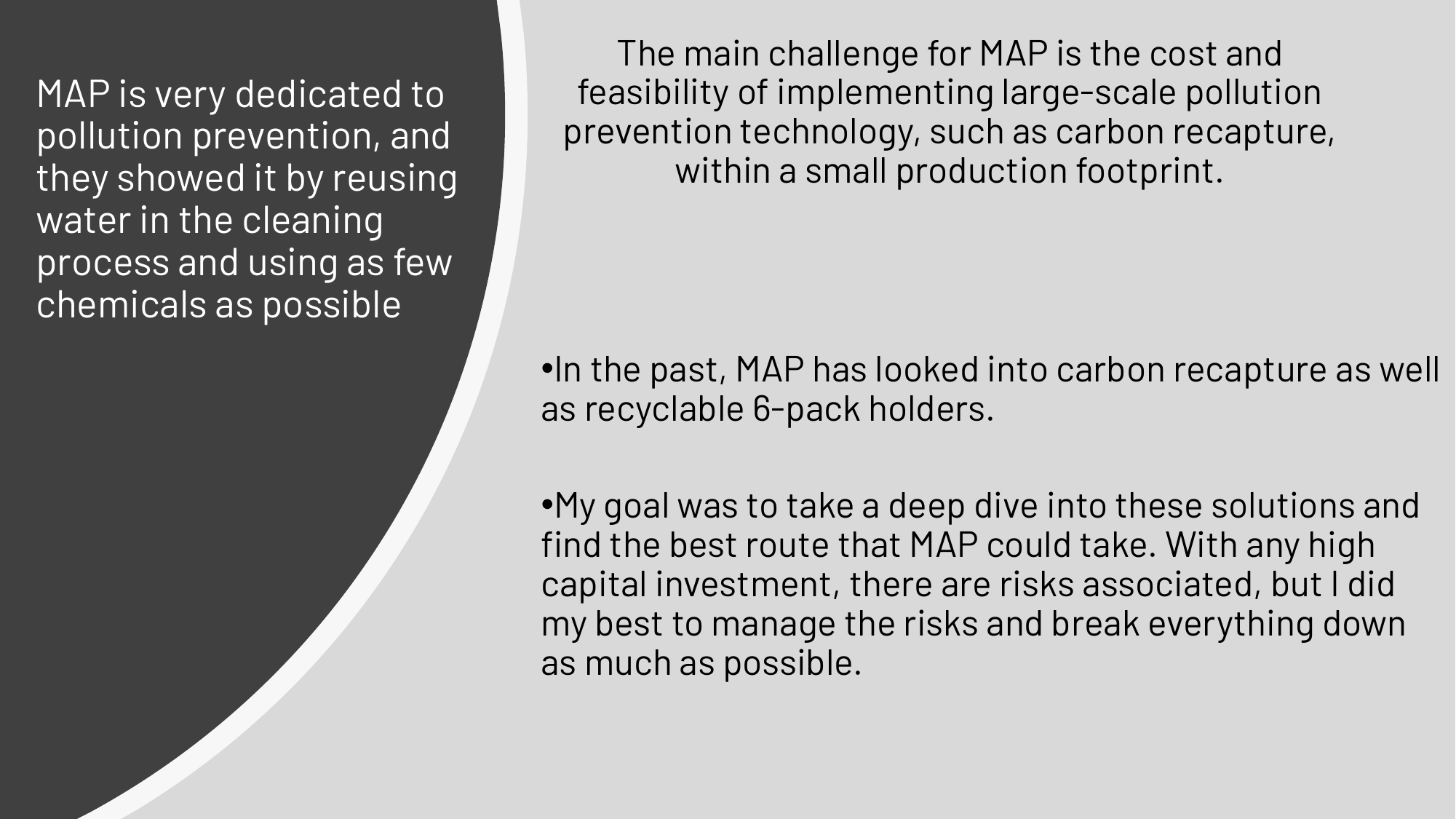

The main challenge for MAP is the cost and feasibility of implementing large-scale pollution prevention technology, such as carbon recapture, within a small production footprint.
# MAP is very dedicated to pollution prevention, and they showed it by reusing water in the cleaning process and using as few chemicals as possible
In the past, MAP has looked into carbon recapture as well as recyclable 6-pack holders.

My goal was to take a deep dive into these solutions and find the best route that MAP could take. With any high capital investment, there are risks associated, but I did my best to manage the risks and break everything down as much as possible.